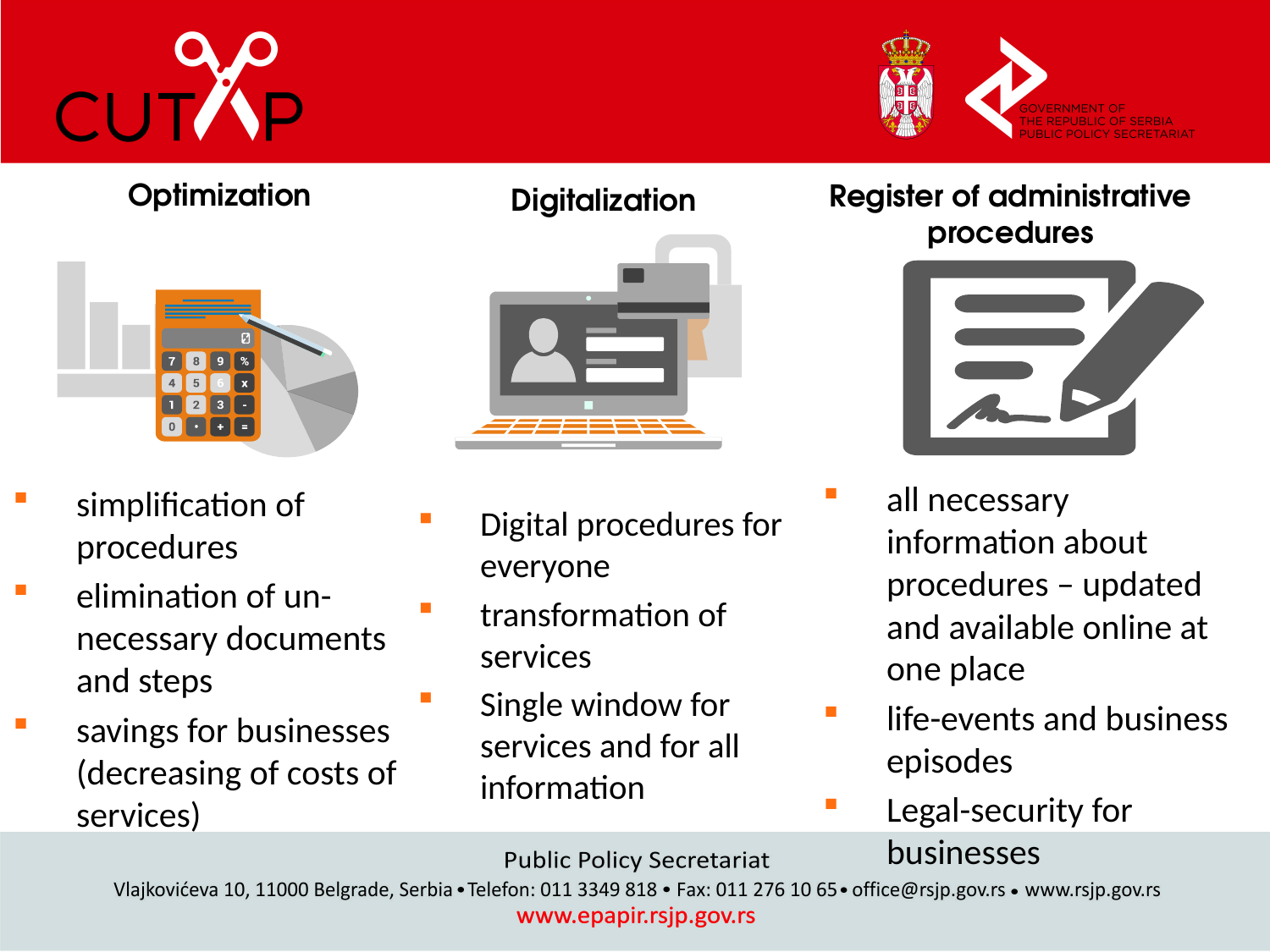

Optimization
Register of administrative procedures
Digitalization

all necessary information about procedures – updated and available online at one place
life-events and business episodes
Legal-security for businesses

simplification of procedures
elimination of un-necessary documents and steps
savings for businesses (decreasing of costs of services)
Digital procedures for everyone
transformation of services
Single window for services and for all information